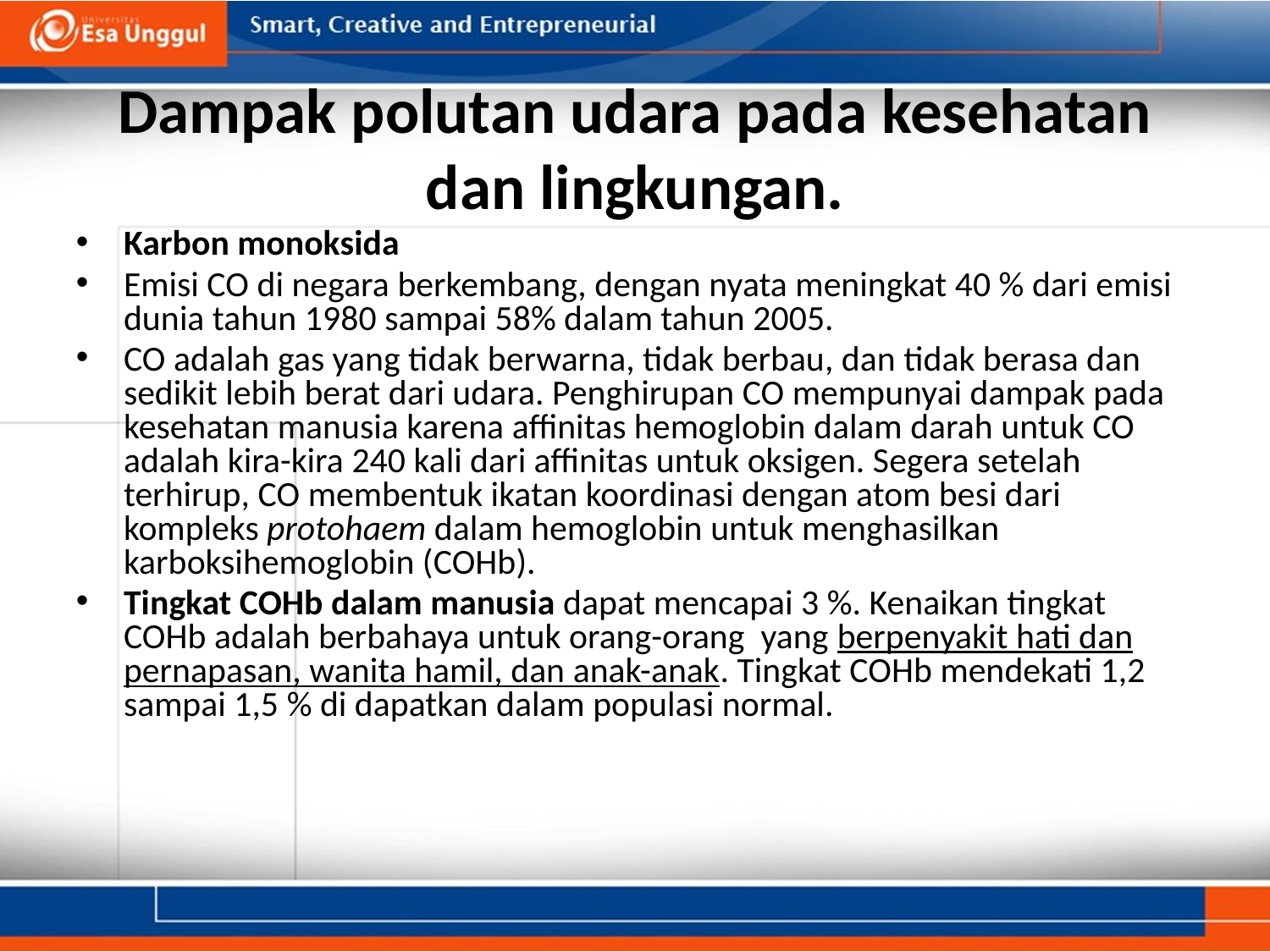

# Dampak polutan udara pada kesehatan dan lingkungan.
Karbon monoksida
Emisi CO di negara berkembang, dengan nyata meningkat 40 % dari emisi dunia tahun 1980 sampai 58% dalam tahun 2005.
CO adalah gas yang tidak berwarna, tidak berbau, dan tidak berasa dan sedikit lebih berat dari udara. Penghirupan CO mempunyai dampak pada kesehatan manusia karena affinitas hemoglobin dalam darah untuk CO adalah kira-kira 240 kali dari affinitas untuk oksigen. Segera setelah terhirup, CO membentuk ikatan koordinasi dengan atom besi dari kompleks protohaem dalam hemoglobin untuk menghasilkan karboksihemoglobin (COHb).
Tingkat COHb dalam manusia dapat mencapai 3 %. Kenaikan tingkat COHb adalah berbahaya untuk orang-orang  yang berpenyakit hati dan pernapasan, wanita hamil, dan anak-anak. Tingkat COHb mendekati 1,2 sampai 1,5 % di dapatkan dalam populasi normal.